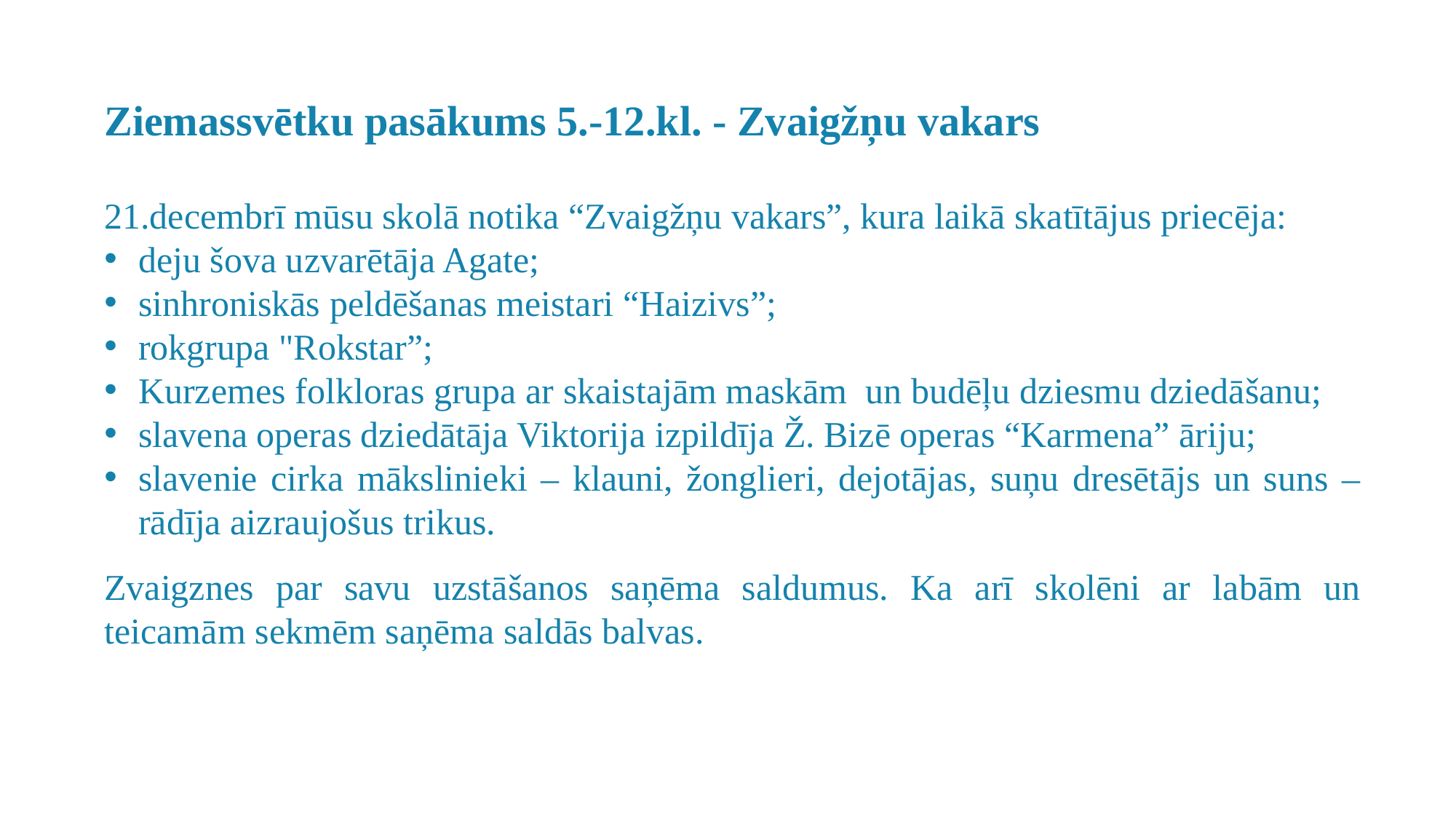

Ziemassvētku pasākums 5.-12.kl. - Zvaigžņu vakars
21.decembrī mūsu skolā notika “Zvaigžņu vakars”, kura laikā skatītājus priecēja:
deju šova uzvarētāja Agate;
sinhroniskās peldēšanas meistari “Haizivs”;
rokgrupa "Rokstar”;
Kurzemes folkloras grupa ar skaistajām maskām  un budēļu dziesmu dziedāšanu;
slavena operas dziedātāja Viktorija izpildīja Ž. Bizē operas “Karmena” āriju;
slavenie cirka mākslinieki – klauni, žonglieri, dejotājas, suņu dresētājs un suns – rādīja aizraujošus trikus.

Zvaigznes par savu uzstāšanos saņēma saldumus. Ka arī skolēni ar labām un teicamām sekmēm saņēma saldās balvas.